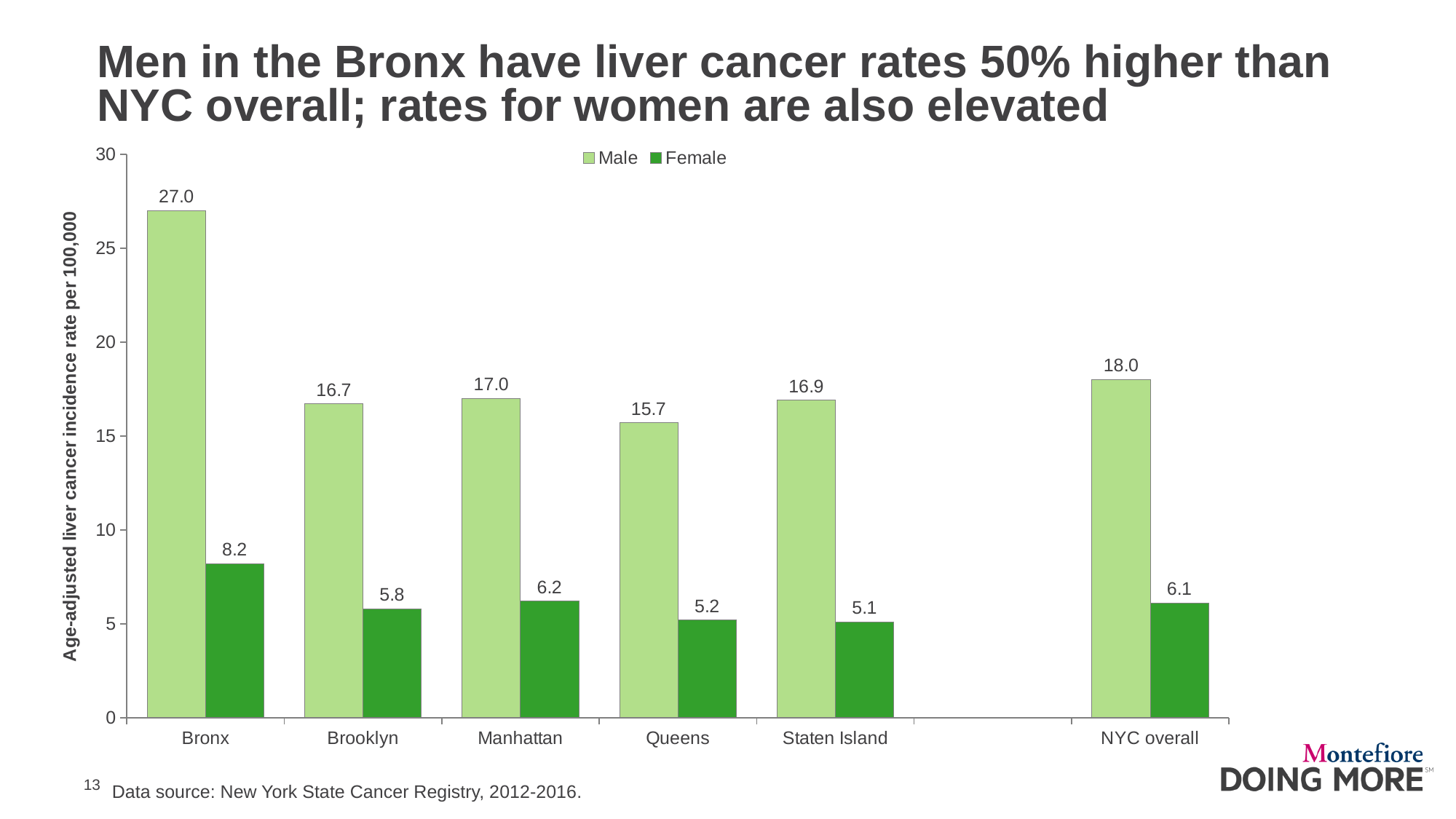

# Men in the Bronx have liver cancer rates 50% higher than NYC overall; rates for women are also elevated

### Chart

| Category | Male | Female |
|---|---|---|
| Bronx | 27.0 | 8.2 |
| Brooklyn | 16.7 | 5.8 |
| Manhattan | 17.0 | 6.2 |
| Queens | 15.7 | 5.2 |
| Staten Island | 16.9 | 5.1 |
|  | None | None |
| NYC overall | 18.0 | 6.1 |
Data source: New York State Cancer Registry, 2012-2016.